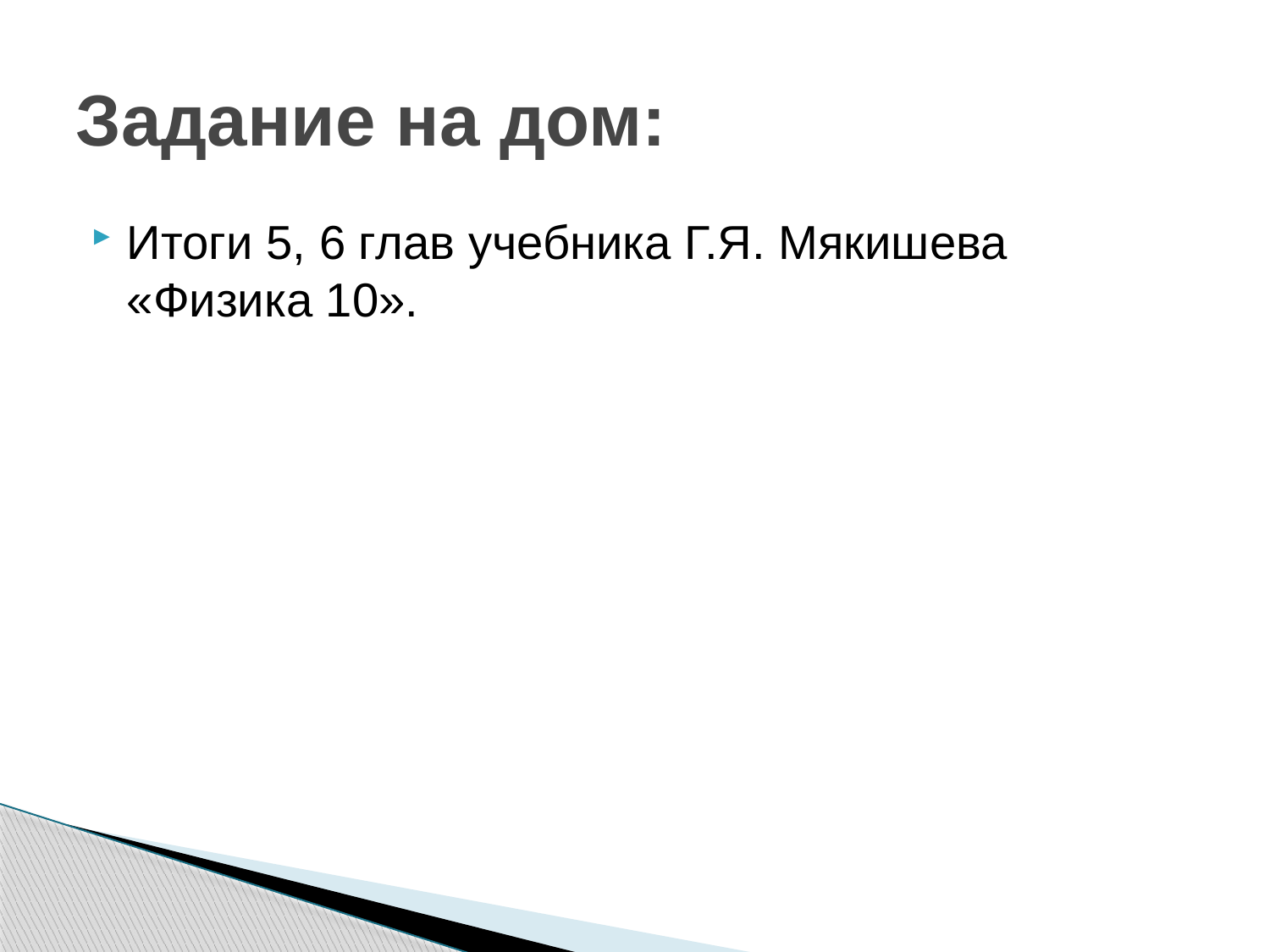

# Задание на дом:
Итоги 5, 6 глав учебника Г.Я. Мякишева «Физика 10».